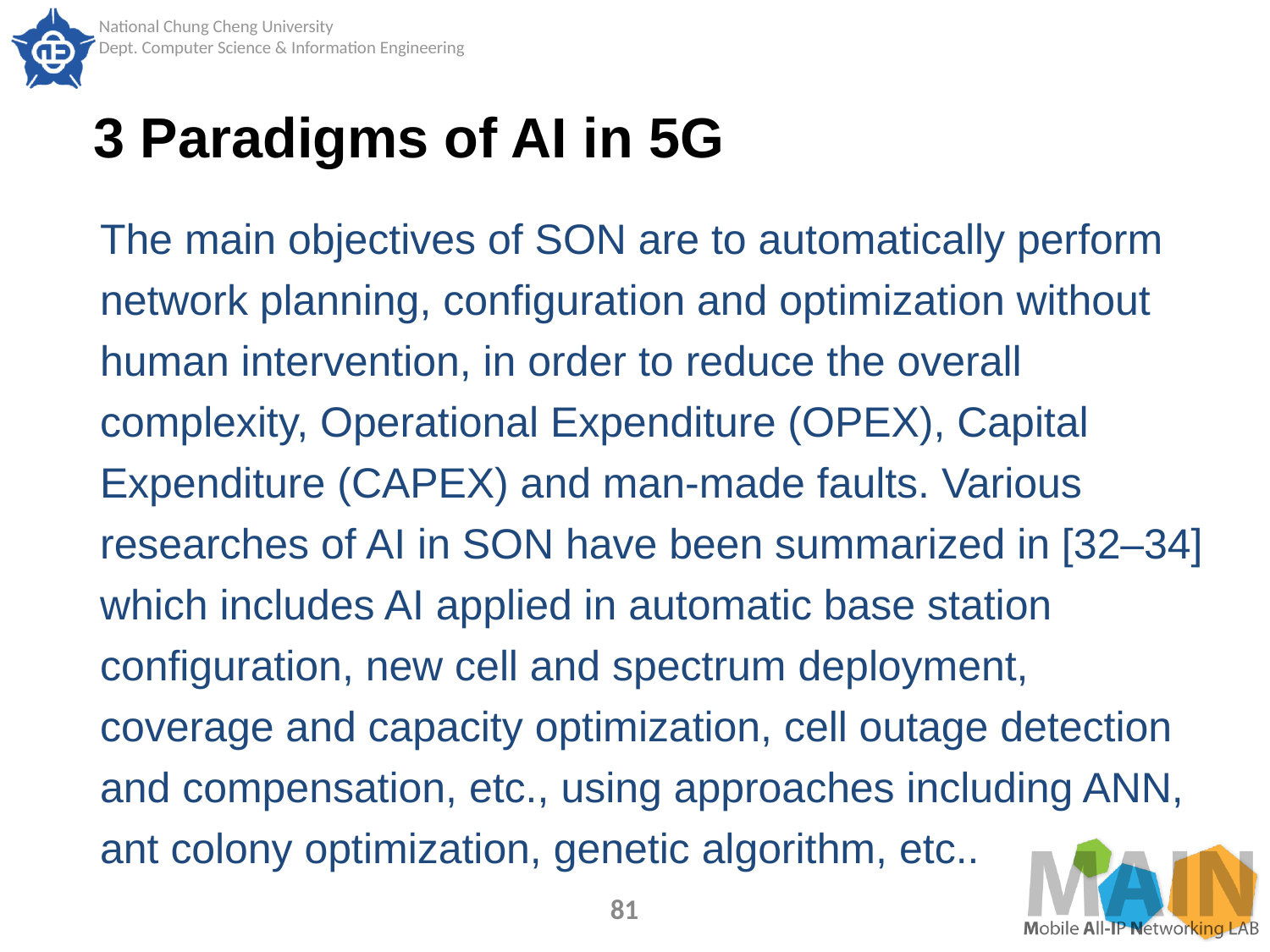

# 3 Paradigms of AI in 5G
	The main objectives of SON are to automatically perform network planning, configuration and optimization without human intervention, in order to reduce the overall complexity, Operational Expenditure (OPEX), Capital Expenditure (CAPEX) and man-made faults. Various researches of AI in SON have been summarized in [32–34] which includes AI applied in automatic base station configuration, new cell and spectrum deployment, coverage and capacity optimization, cell outage detection and compensation, etc., using approaches including ANN, ant colony optimization, genetic algorithm, etc..

81